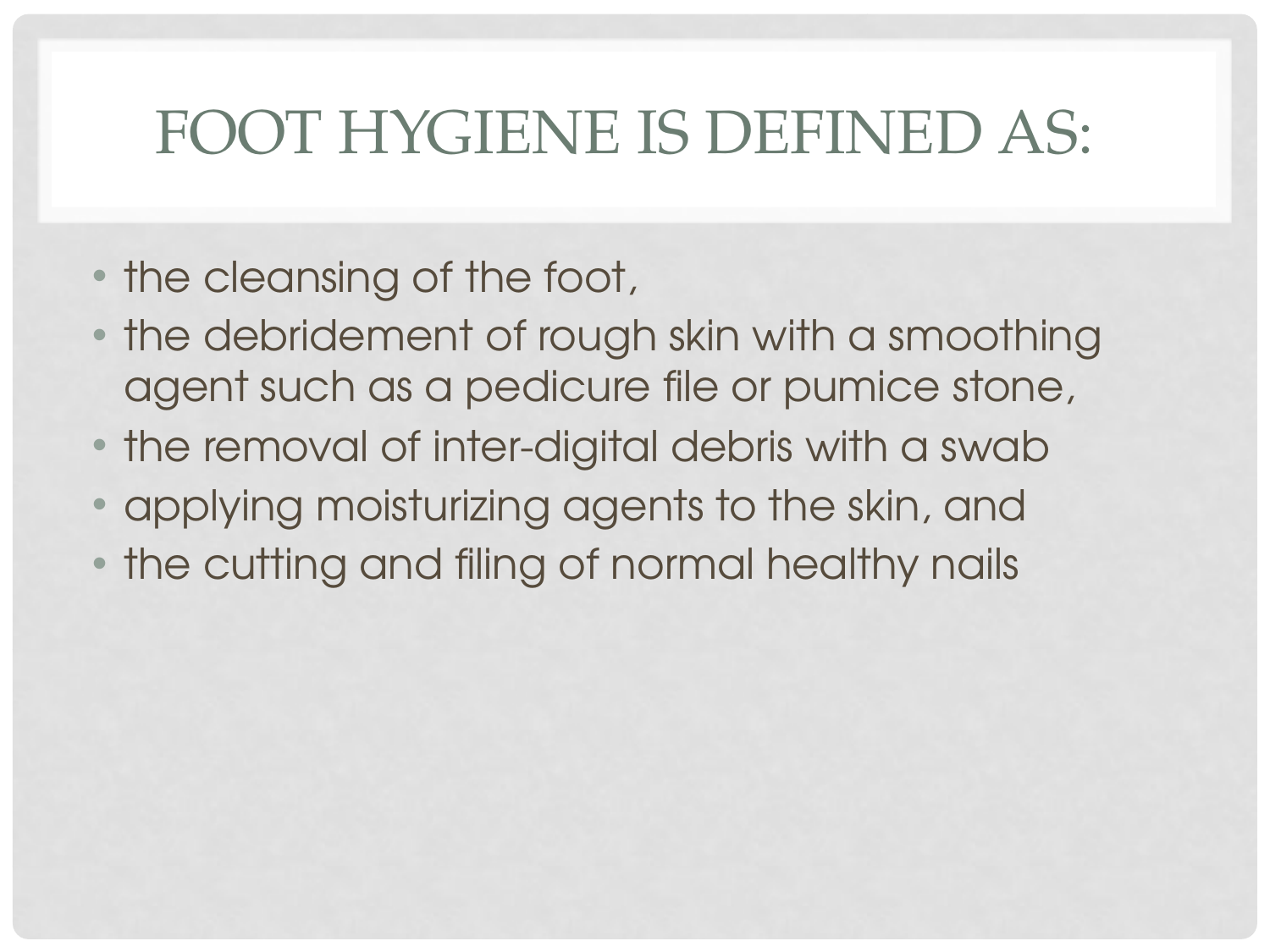

# Foot Hygiene is Defined as:
the cleansing of the foot,
the debridement of rough skin with a smoothing agent such as a pedicure file or pumice stone,
the removal of inter-digital debris with a swab
applying moisturizing agents to the skin, and
the cutting and filing of normal healthy nails